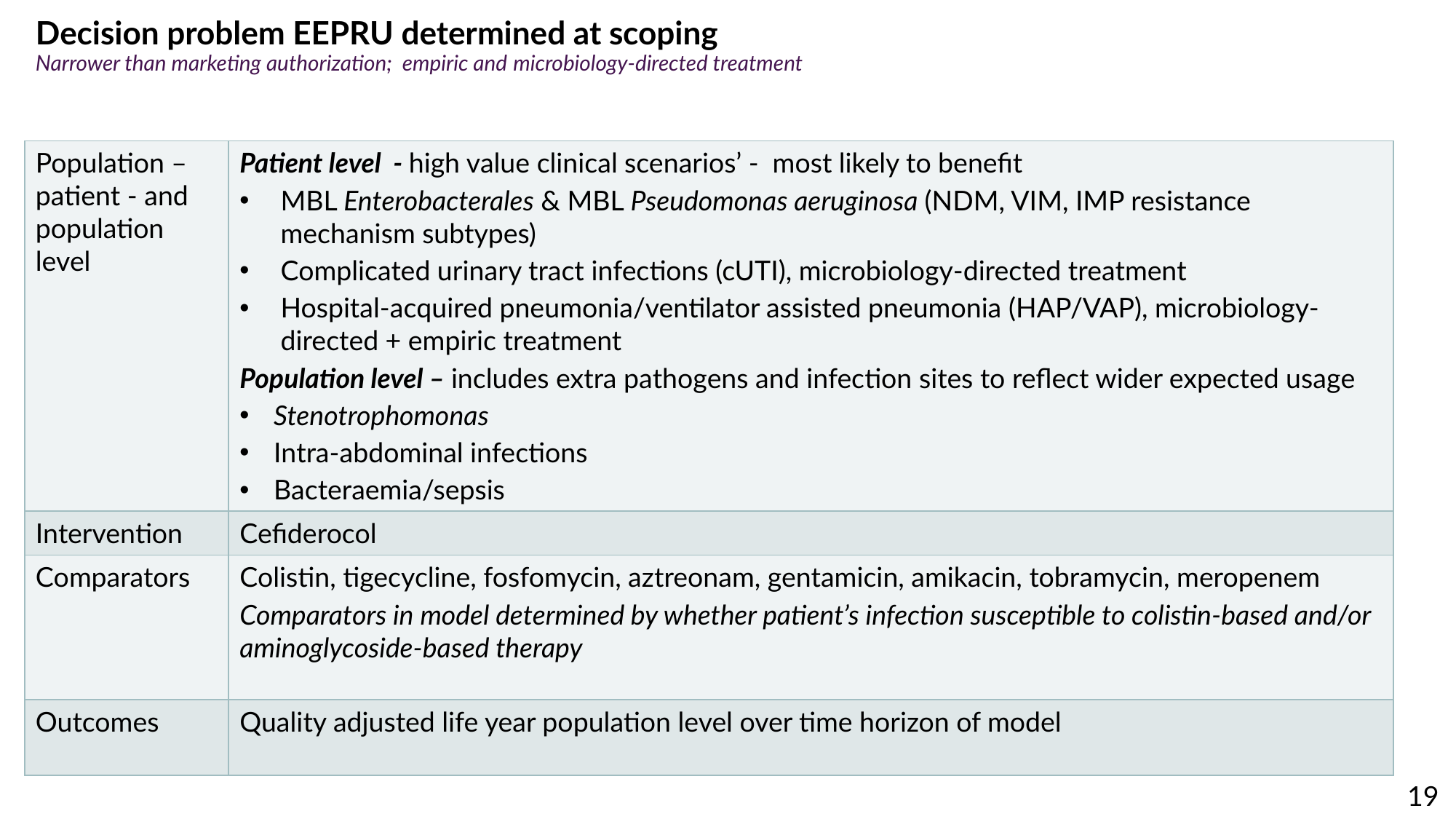

# Decision problem EEPRU determined at scoping Narrower than marketing authorization;  empiric and microbiology-directed treatment
| Population – patient - and population level | Patient level - high value clinical scenarios’ - most likely to benefit MBL Enterobacterales & MBL Pseudomonas aeruginosa (NDM, VIM, IMP resistance mechanism subtypes) Complicated urinary tract infections (cUTI), microbiology-directed treatment Hospital-acquired pneumonia/ventilator assisted pneumonia (HAP/VAP), microbiology-directed + empiric treatment Population level – includes extra pathogens and infection sites to reflect wider expected usage Stenotrophomonas Intra-abdominal infections Bacteraemia/sepsis |
| --- | --- |
| Intervention | Cefiderocol |
| Comparators | Colistin, tigecycline, fosfomycin, aztreonam, gentamicin, amikacin, tobramycin, meropenem Comparators in model determined by whether patient’s infection susceptible to colistin-based and/or aminoglycoside-based therapy |
| Outcomes | Quality adjusted life year population level over time horizon of model |